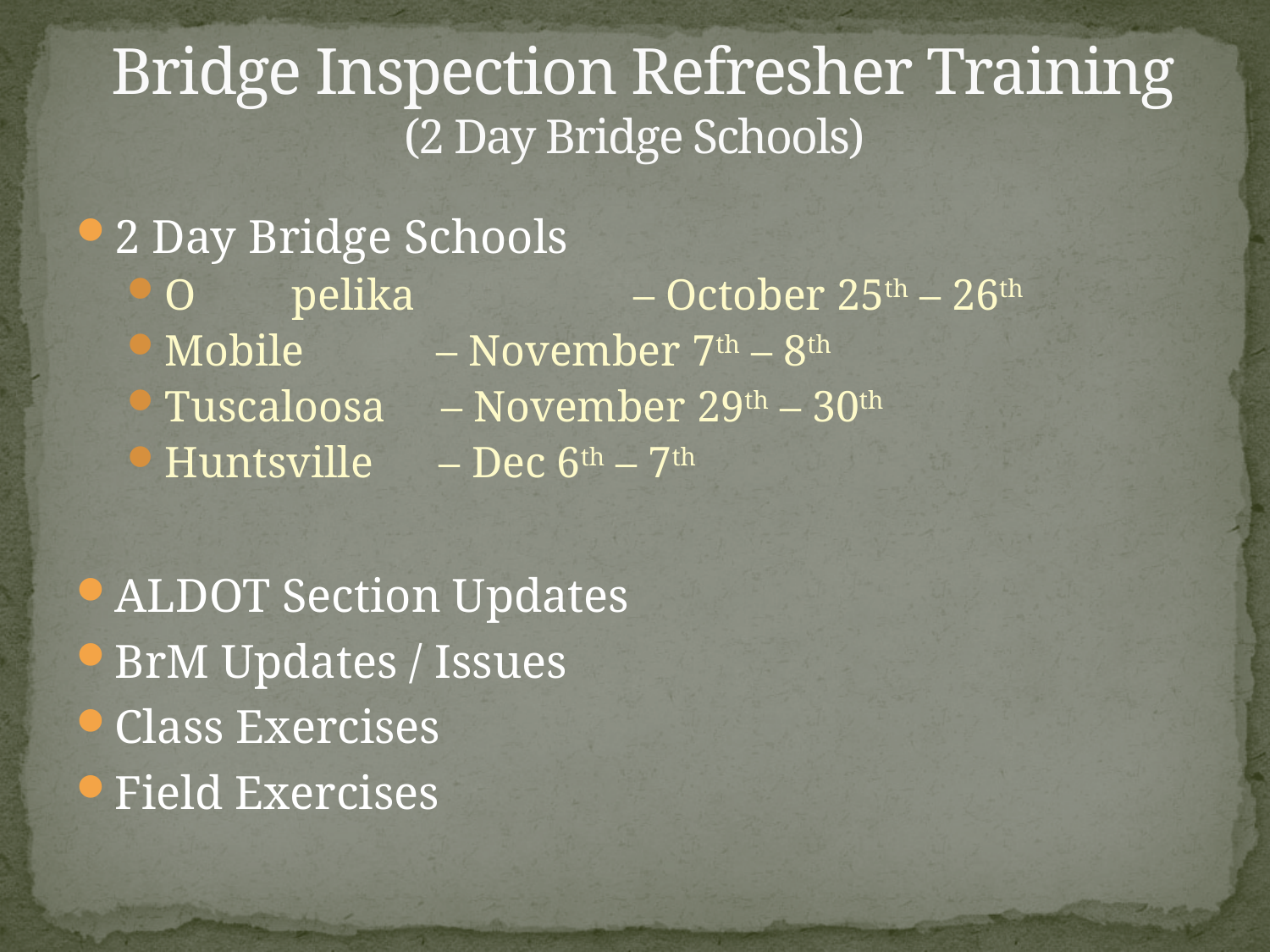

# Bridge Inspection Refresher Training (2 Day Bridge Schools)
2 Day Bridge Schools
O	pelika 	        – October 25th – 26th
Mobile            – November 7th – 8th
Tuscaloosa     – November 29th – 30th
Huntsville      – Dec 6th – 7th

ALDOT Section Updates
BrM Updates / Issues
Class Exercises
Field Exercises